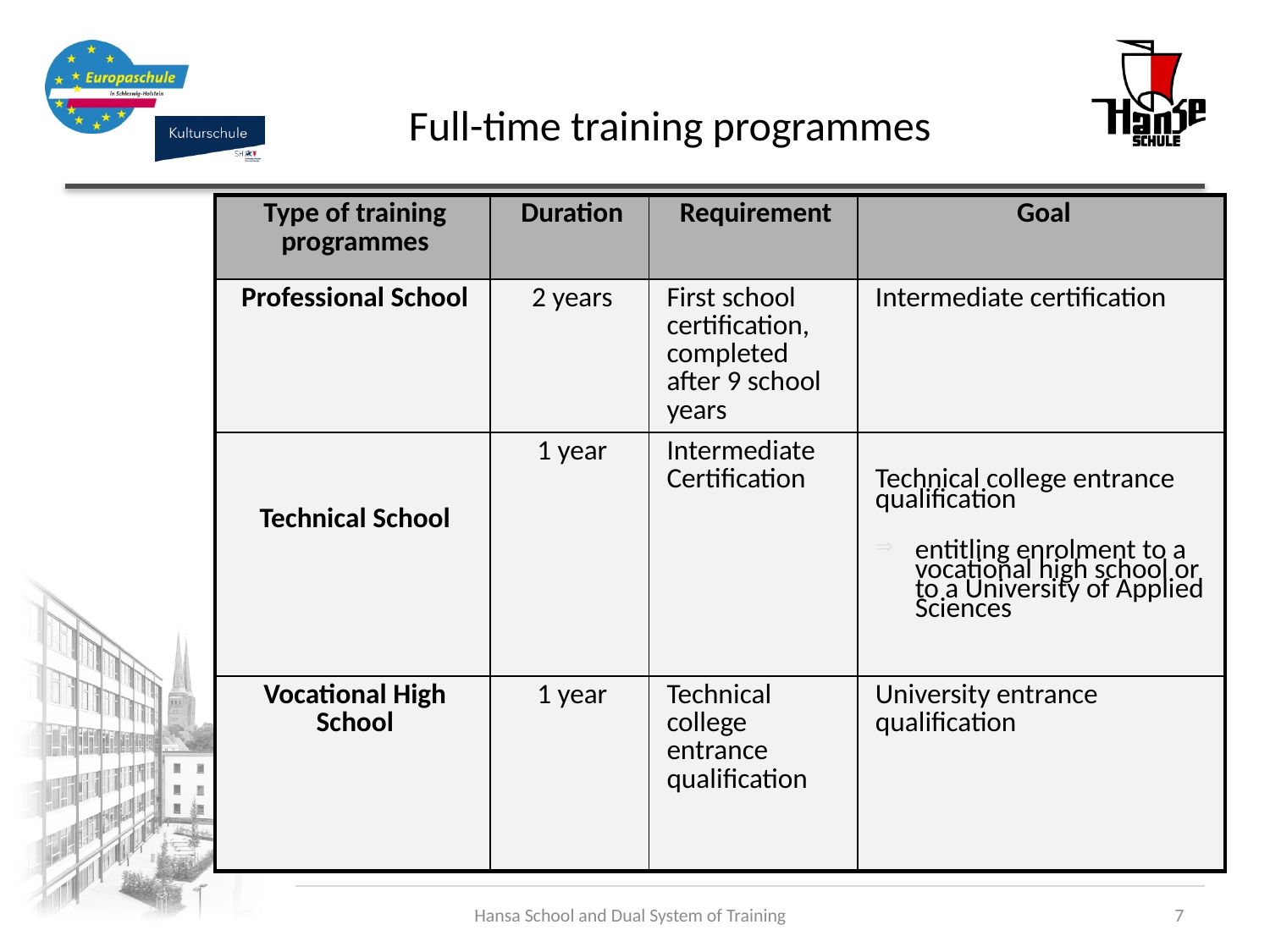

# Full-time training programmes
| Type of training programmes | Duration | Requirement | Goal |
| --- | --- | --- | --- |
| Professional School | 2 years | First school certification, completed after 9 school years | Intermediate certification |
| Technical School | 1 year | Intermediate Certification | Technical college entrance qualification entitling enrolment to a vocational high school or to a University of Applied Sciences |
| Vocational High School | 1 year | Technical college entrance qualification | University entrance qualification |
Hansa School and Dual System of Training
7